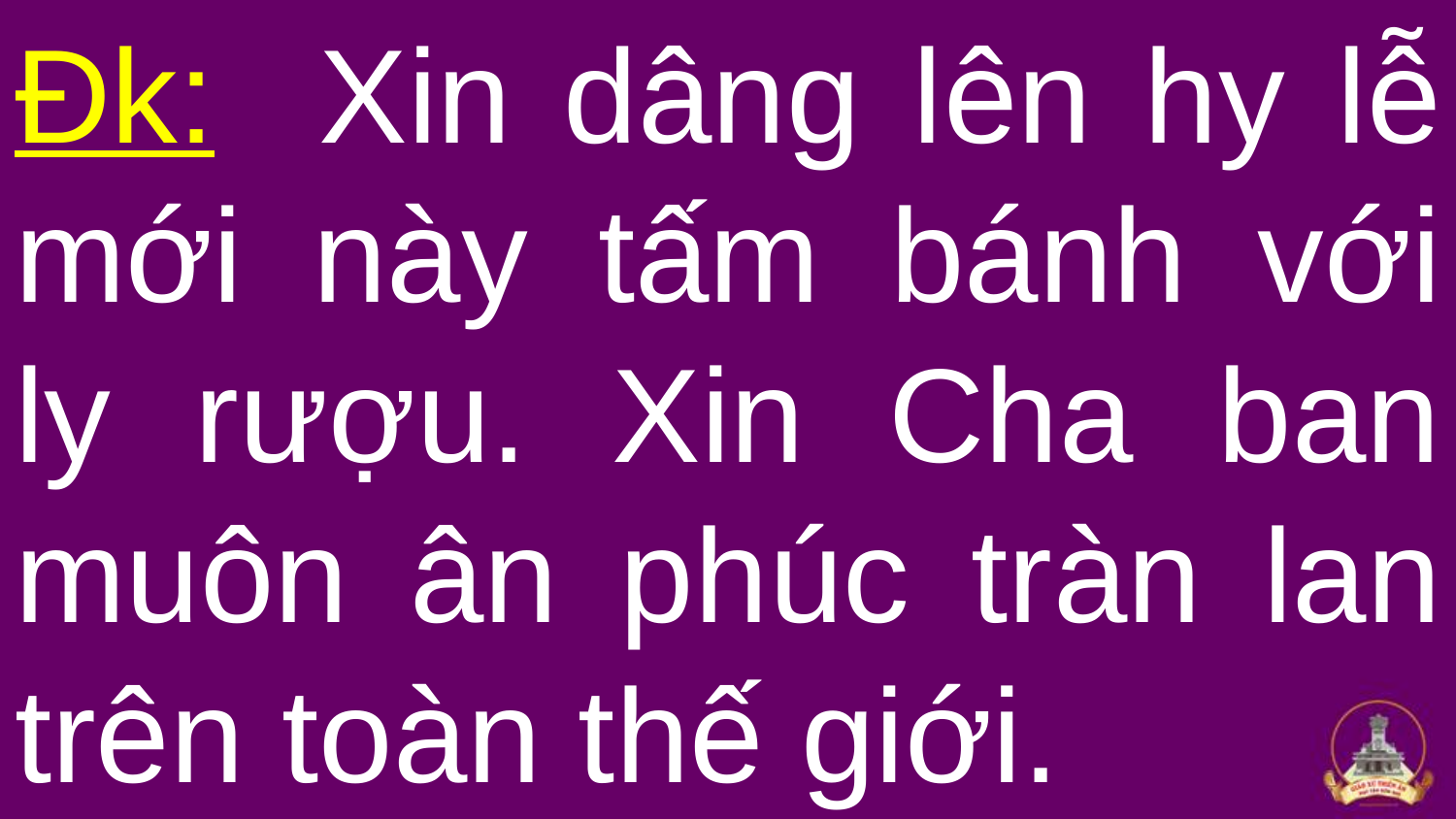

# Đk:  Xin dâng lên hy lễ mới này tấm bánh với ly rượu. Xin Cha ban muôn ân phúc tràn lan trên toàn thế giới.